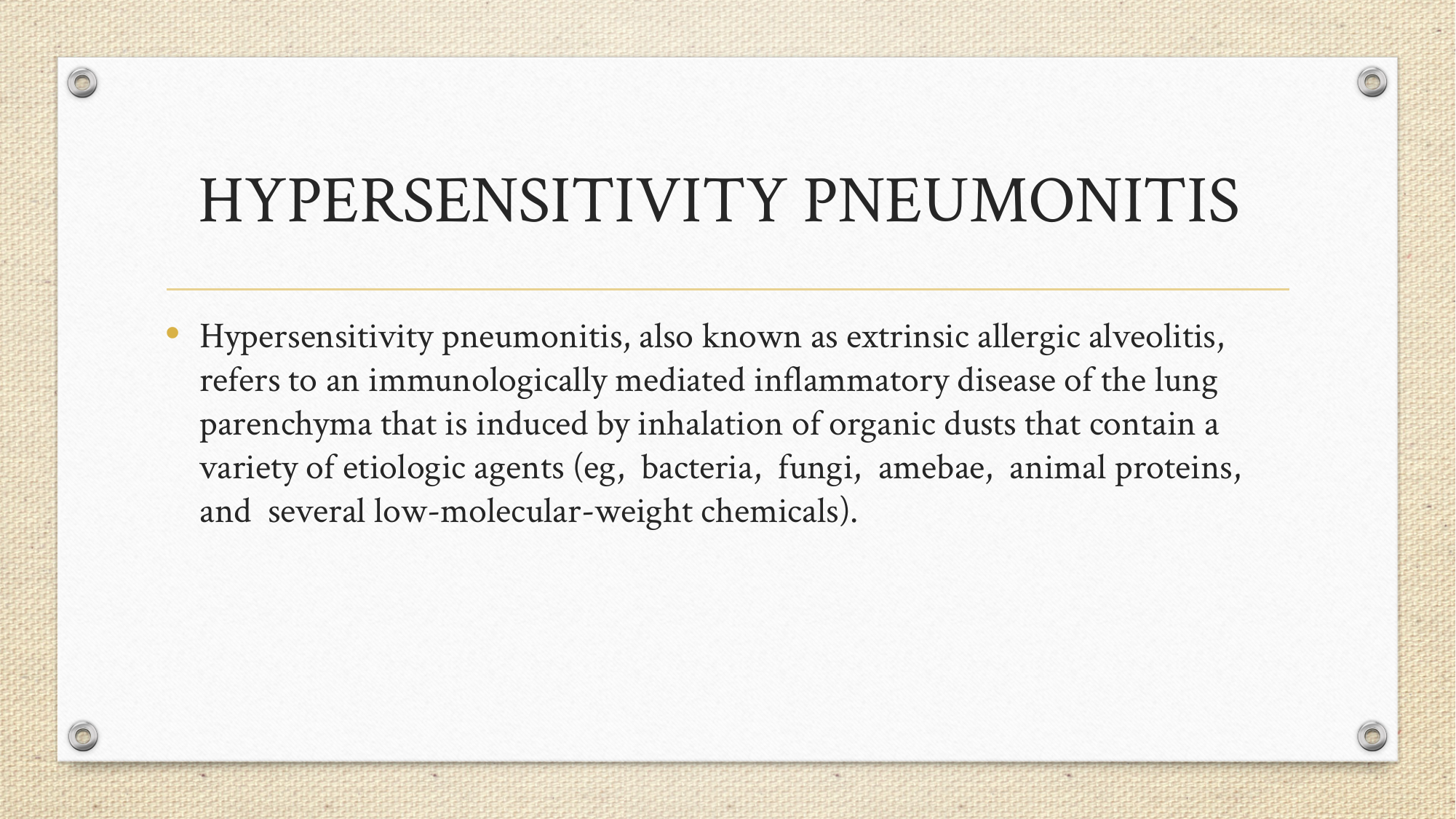

# HYPERSENSITIVITY PNEUMONITIS
Hypersensitivity pneumonitis, also known as extrinsic allergic alveolitis, refers to an immunologically mediated inflammatory disease of the lung parenchyma that is induced by inhalation of organic dusts that contain a variety of etiologic agents (eg,  bacteria,  fungi,  amebae,  animal proteins,  and  several low-molecular-weight chemicals).